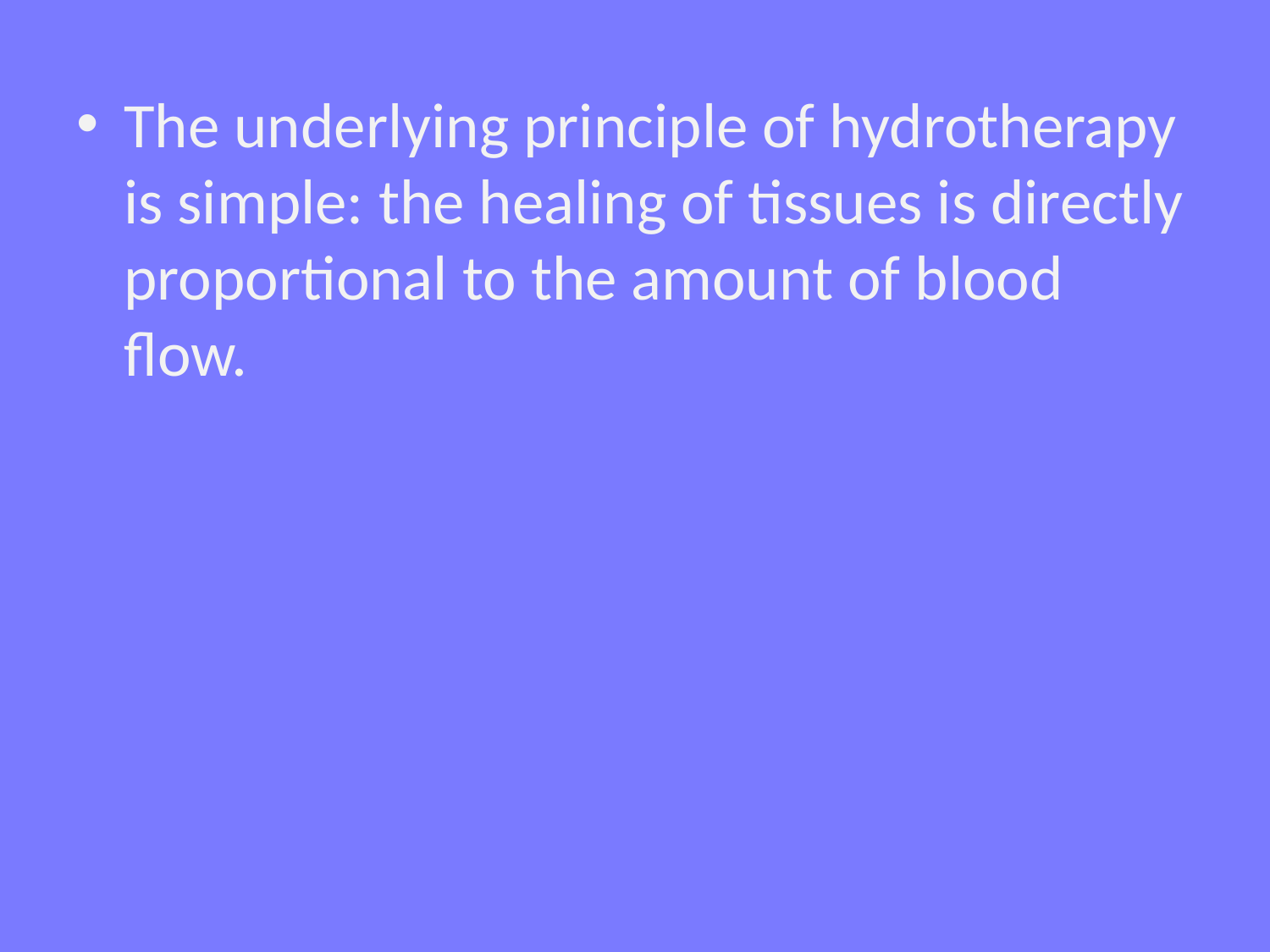

#
The underlying principle of hydrotherapy is simple: the healing of tissues is directly proportional to the amount of blood flow.